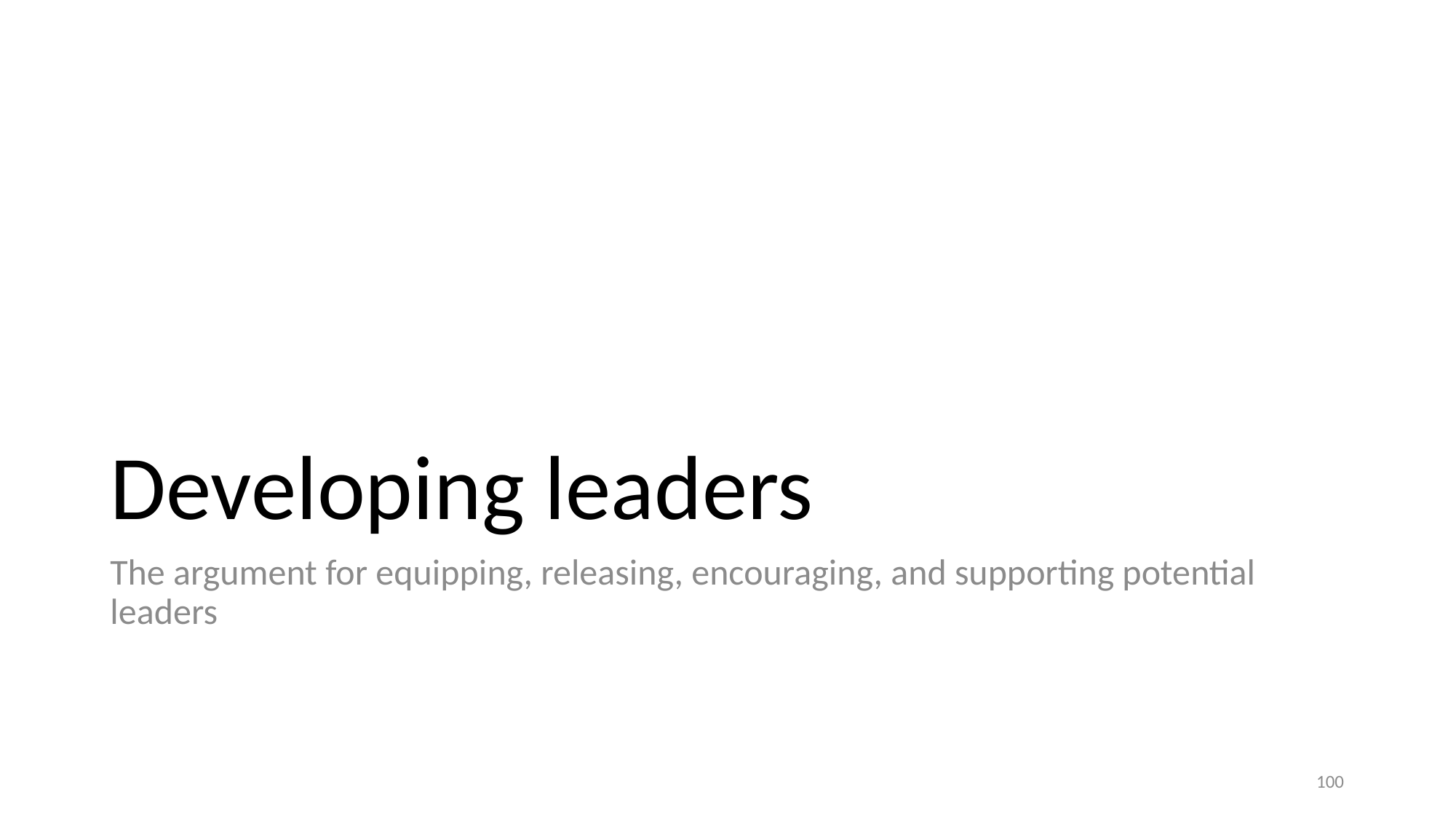

# Developing leaders
The argument for equipping, releasing, encouraging, and supporting potential leaders
100